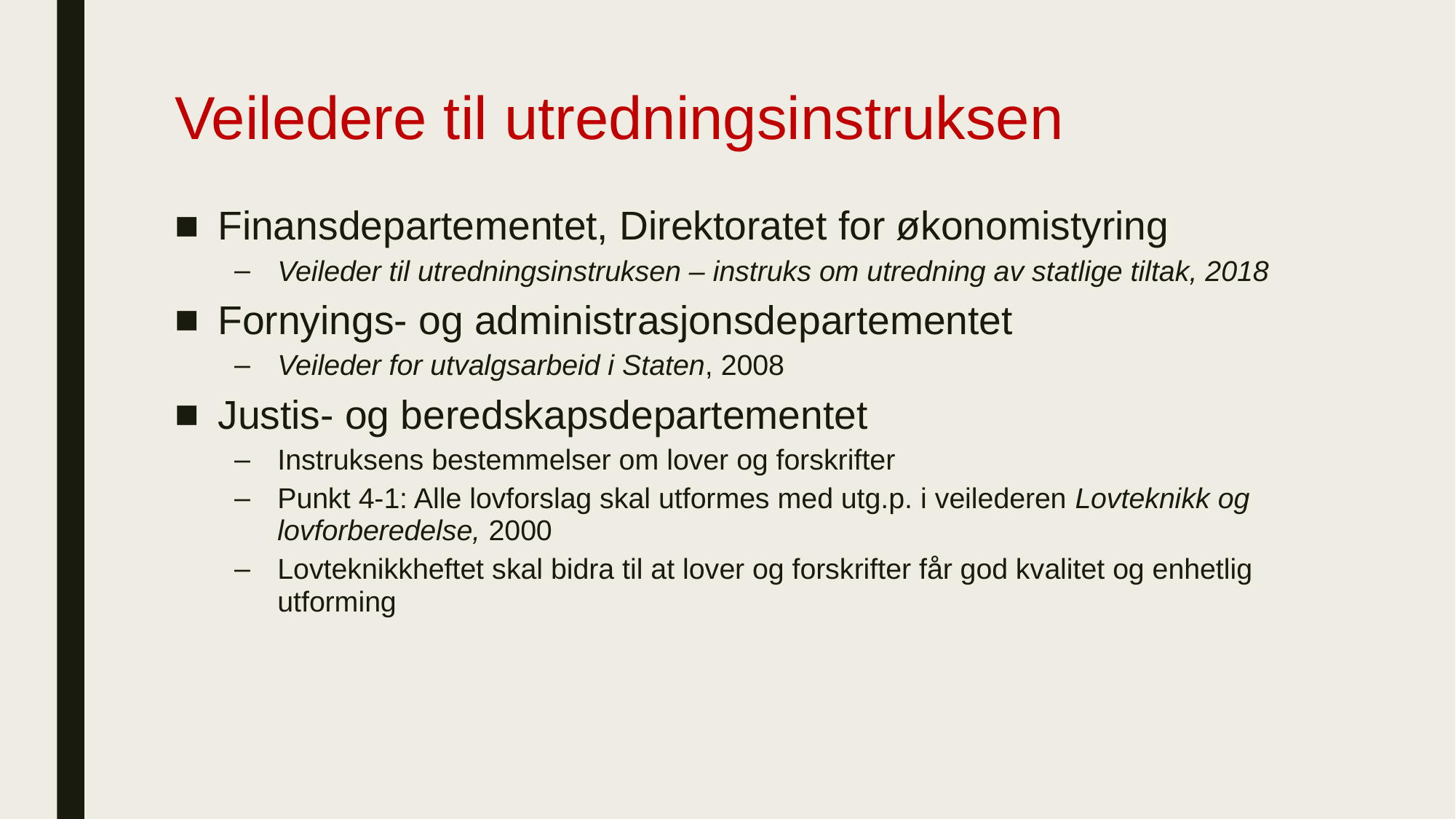

# Veiledere til utredningsinstruksen
Finansdepartementet, Direktoratet for økonomistyring
Veileder til utredningsinstruksen – instruks om utredning av statlige tiltak, 2018
Fornyings- og administrasjonsdepartementet
Veileder for utvalgsarbeid i Staten, 2008
Justis- og beredskapsdepartementet
Instruksens bestemmelser om lover og forskrifter
Punkt 4-1: Alle lovforslag skal utformes med utg.p. i veilederen Lovteknikk og lovforberedelse, 2000
Lovteknikkheftet skal bidra til at lover og forskrifter får god kvalitet og enhetlig utforming